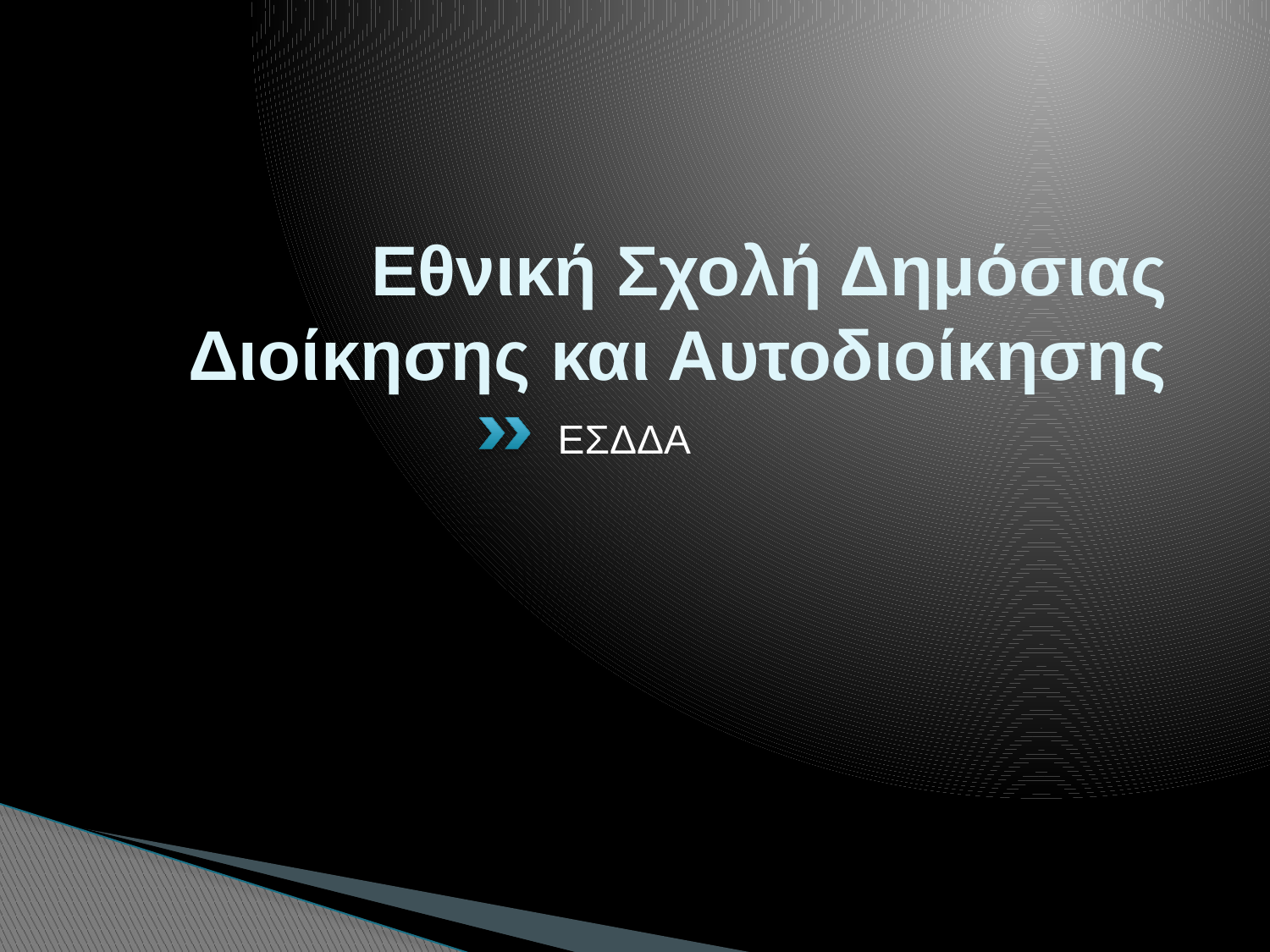

# Εθνική Σχολή Δημόσιας Διοίκησης και Αυτοδιοίκησης
ΕΣΔΔΑ